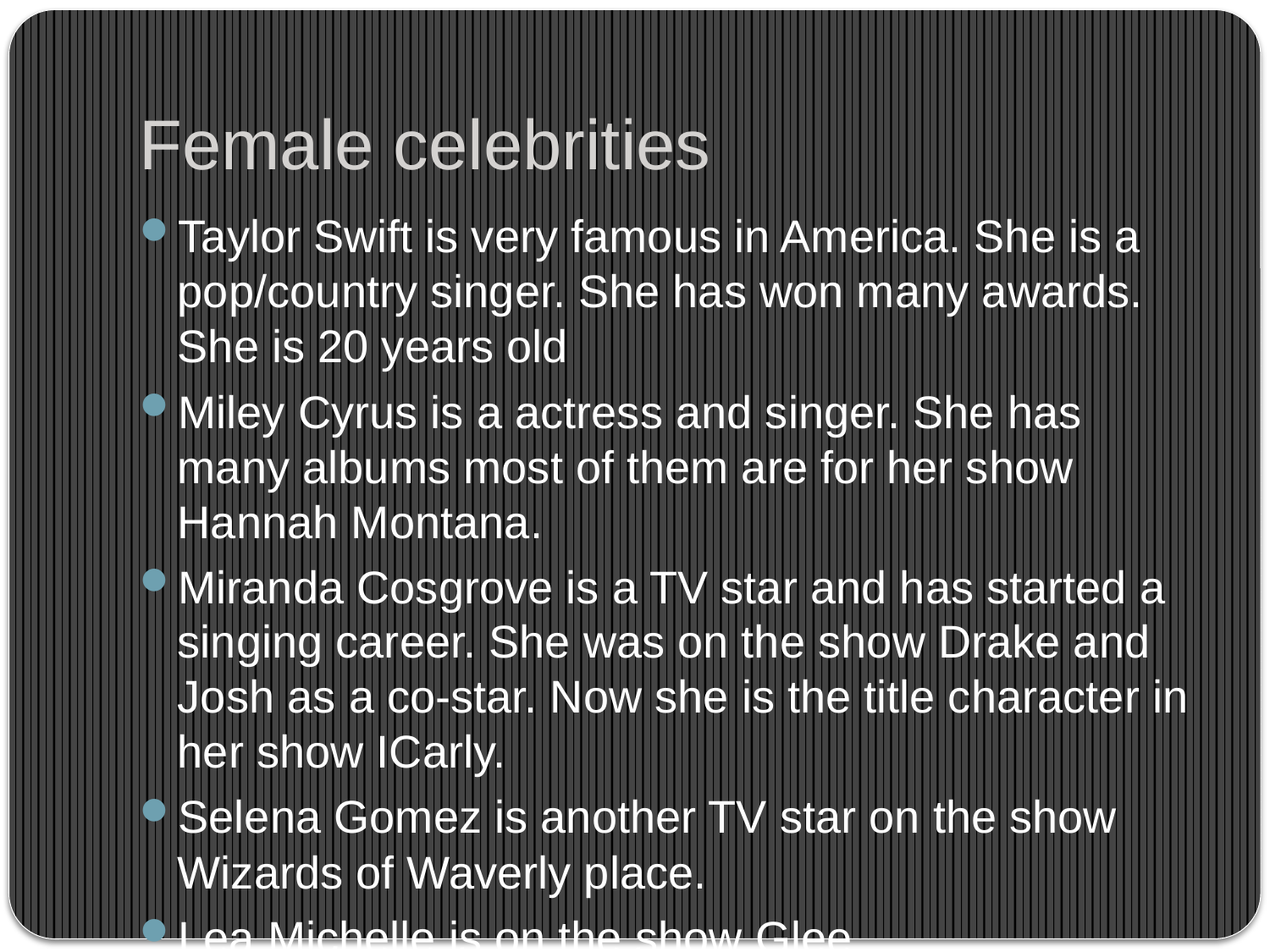

# Female celebrities
Taylor Swift is very famous in America. She is a pop/country singer. She has won many awards. She is 20 years old
Miley Cyrus is a actress and singer. She has many albums most of them are for her show Hannah Montana.
Miranda Cosgrove is a TV star and has started a singing career. She was on the show Drake and Josh as a co-star. Now she is the title character in her show ICarly.
Selena Gomez is another TV star on the show Wizards of Waverly place.
Lea Michelle is on the show Glee.